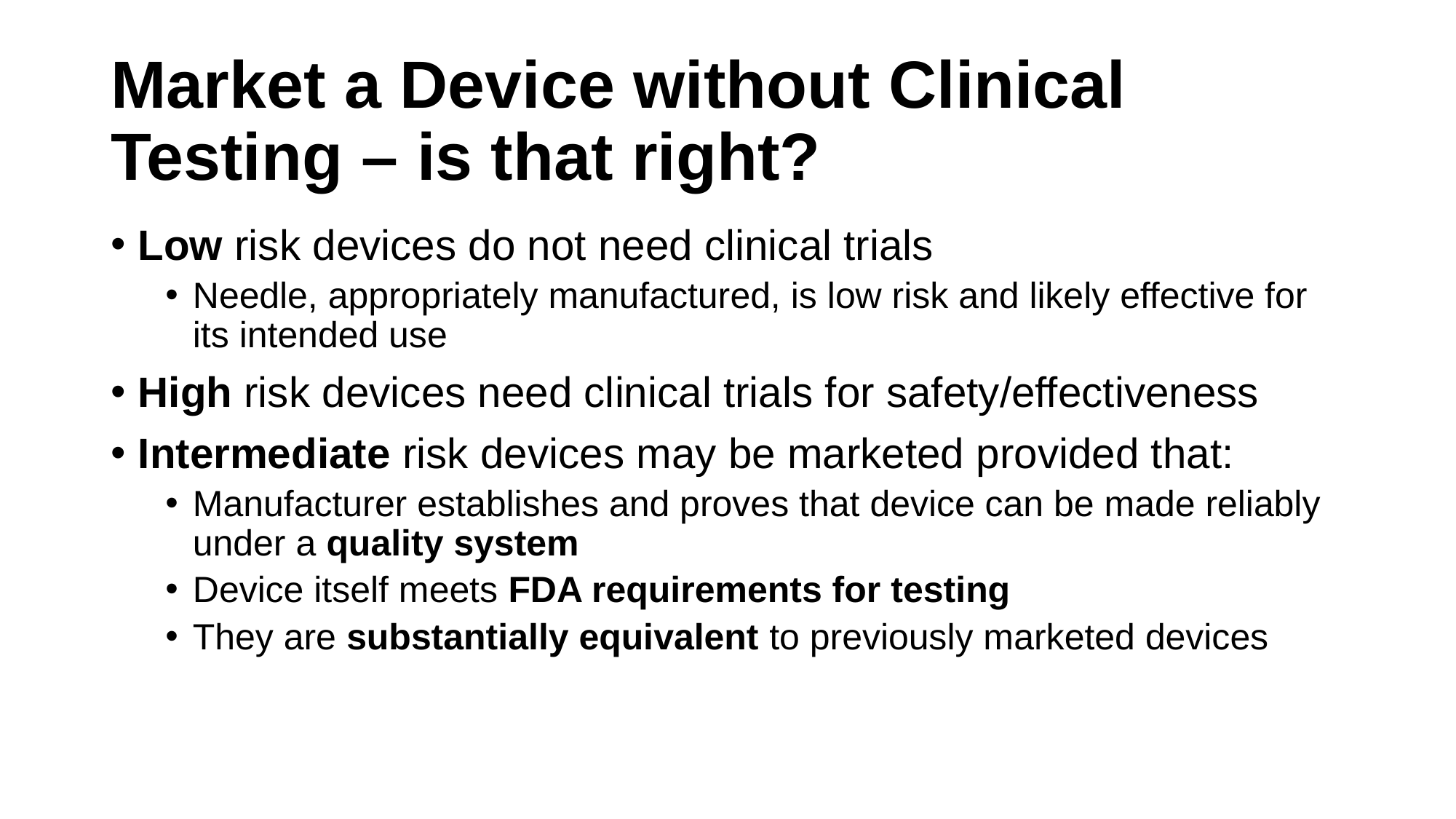

# Market a Device without Clinical Testing – is that right?
Low risk devices do not need clinical trials
Needle, appropriately manufactured, is low risk and likely effective for its intended use
High risk devices need clinical trials for safety/effectiveness
Intermediate risk devices may be marketed provided that:
Manufacturer establishes and proves that device can be made reliably under a quality system
Device itself meets FDA requirements for testing
They are substantially equivalent to previously marketed devices